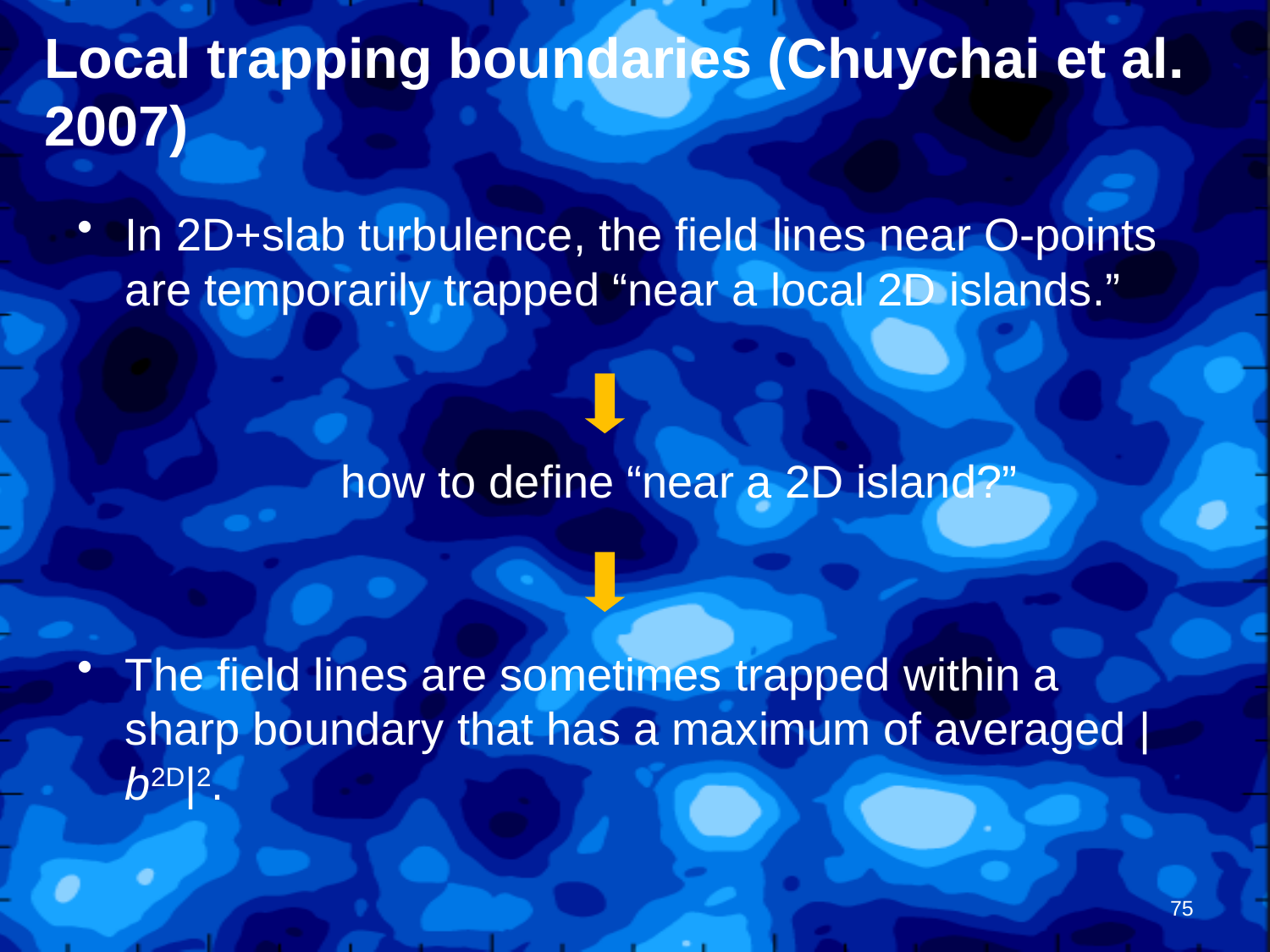

Local trapping boundaries (Chuychai et al. 2007)
In 2D+slab turbulence, the field lines near O-points are temporarily trapped “near a local 2D islands.”

		       how to define “near a 2D island?”

The field lines are sometimes trapped within a sharp boundary that has a maximum of averaged |b2D|2.

75